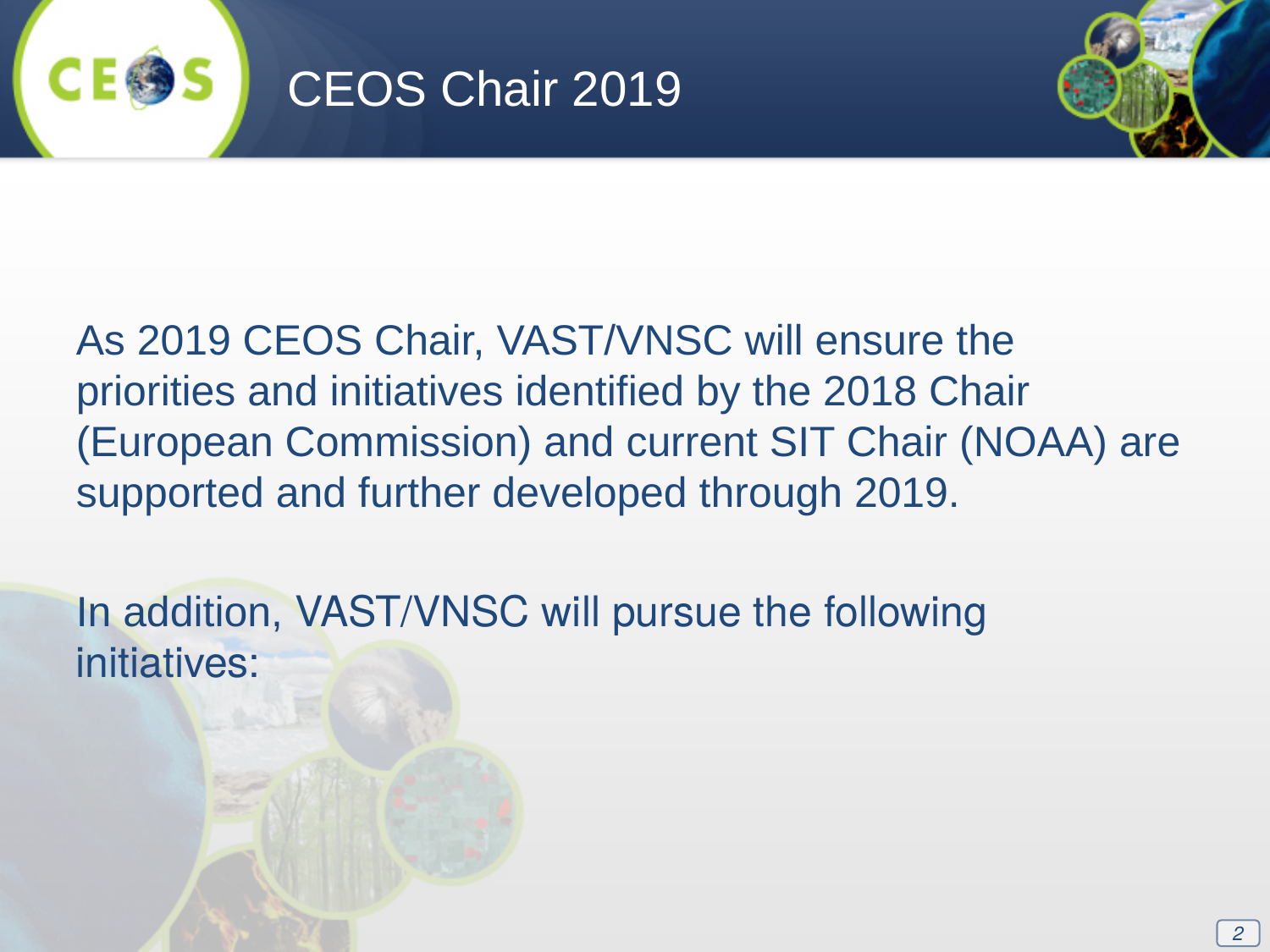

CEOS Chair 2019
As 2019 CEOS Chair, VAST/VNSC will ensure the priorities and initiatives identified by the 2018 Chair (European Commission) and current SIT Chair (NOAA) are supported and further developed through 2019.

In addition, VAST/VNSC will pursue the following initiatives:

2